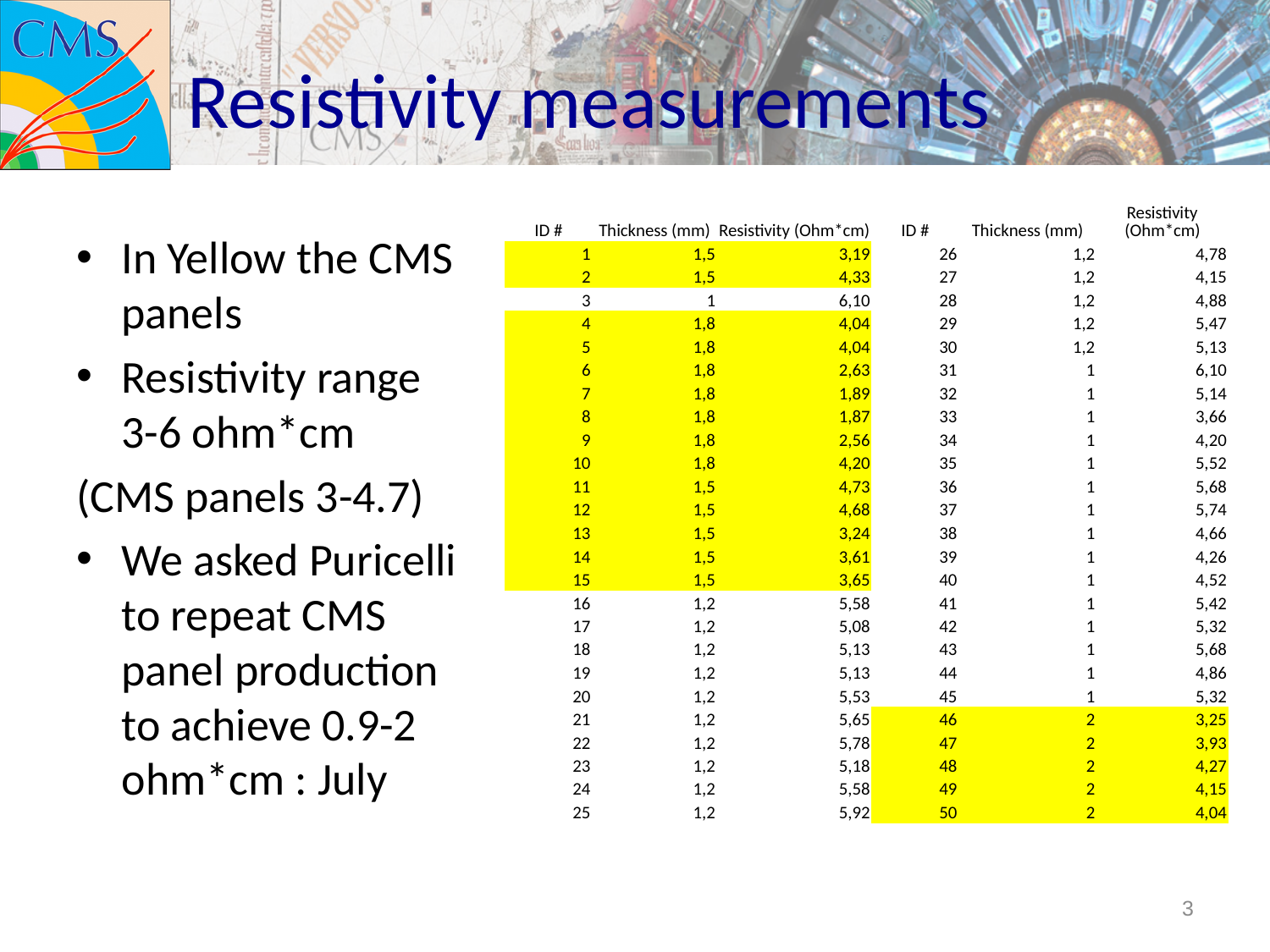

# Resistivity measurements
| ID # | Thickness (mm) | Resistivity (Ohm\*cm) | ID # | Thickness (mm) | Resistivity (Ohm\*cm) |
| --- | --- | --- | --- | --- | --- |
| 1 | 1,5 | 3,19 | 26 | 1,2 | 4,78 |
| 2 | 1,5 | 4,33 | 27 | 1,2 | 4,15 |
| 3 | 1 | 6,10 | 28 | 1,2 | 4,88 |
| 4 | 1,8 | 4,04 | 29 | 1,2 | 5,47 |
| 5 | 1,8 | 4,04 | 30 | 1,2 | 5,13 |
| 6 | 1,8 | 2,63 | 31 | 1 | 6,10 |
| 7 | 1,8 | 1,89 | 32 | 1 | 5,14 |
| 8 | 1,8 | 1,87 | 33 | 1 | 3,66 |
| 9 | 1,8 | 2,56 | 34 | 1 | 4,20 |
| 10 | 1,8 | 4,20 | 35 | 1 | 5,52 |
| 11 | 1,5 | 4,73 | 36 | 1 | 5,68 |
| 12 | 1,5 | 4,68 | 37 | 1 | 5,74 |
| 13 | 1,5 | 3,24 | 38 | 1 | 4,66 |
| 14 | 1,5 | 3,61 | 39 | 1 | 4,26 |
| 15 | 1,5 | 3,65 | 40 | 1 | 4,52 |
| 16 | 1,2 | 5,58 | 41 | 1 | 5,42 |
| 17 | 1,2 | 5,08 | 42 | 1 | 5,32 |
| 18 | 1,2 | 5,13 | 43 | 1 | 5,68 |
| 19 | 1,2 | 5,13 | 44 | 1 | 4,86 |
| 20 | 1,2 | 5,53 | 45 | 1 | 5,32 |
| 21 | 1,2 | 5,65 | 46 | 2 | 3,25 |
| 22 | 1,2 | 5,78 | 47 | 2 | 3,93 |
| 23 | 1,2 | 5,18 | 48 | 2 | 4,27 |
| 24 | 1,2 | 5,58 | 49 | 2 | 4,15 |
| 25 | 1,2 | 5,92 | 50 | 2 | 4,04 |
In Yellow the CMS panels
Resistivity range 3-6 ohm*cm
(CMS panels 3-4.7)
We asked Puricelli to repeat CMS panel production to achieve 0.9-2 ohm*cm : July
3